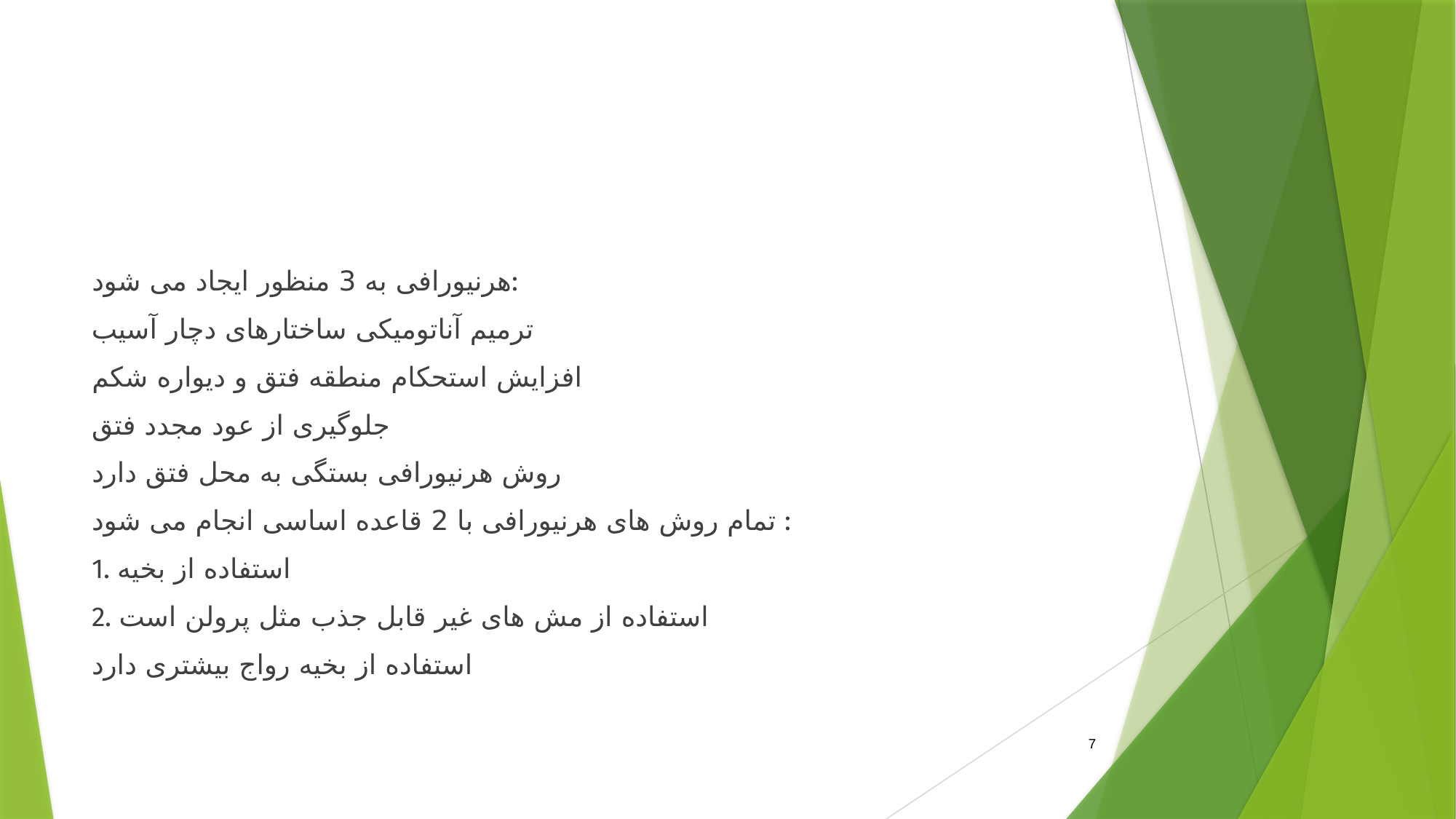

#
هرنیورافی به 3 منظور ایجاد می شود:
ترمیم آناتومیکی ساختارهای دچار آسیب
افزایش استحکام منطقه فتق و دیواره شکم
جلوگیری از عود مجدد فتق
روش هرنیورافی بستگی به محل فتق دارد
تمام روش های هرنیورافی با 2 قاعده اساسی انجام می شود :
1. استفاده از بخیه
2. استفاده از مش های غیر قابل جذب مثل پرولن است
استفاده از بخیه رواج بیشتری دارد
7